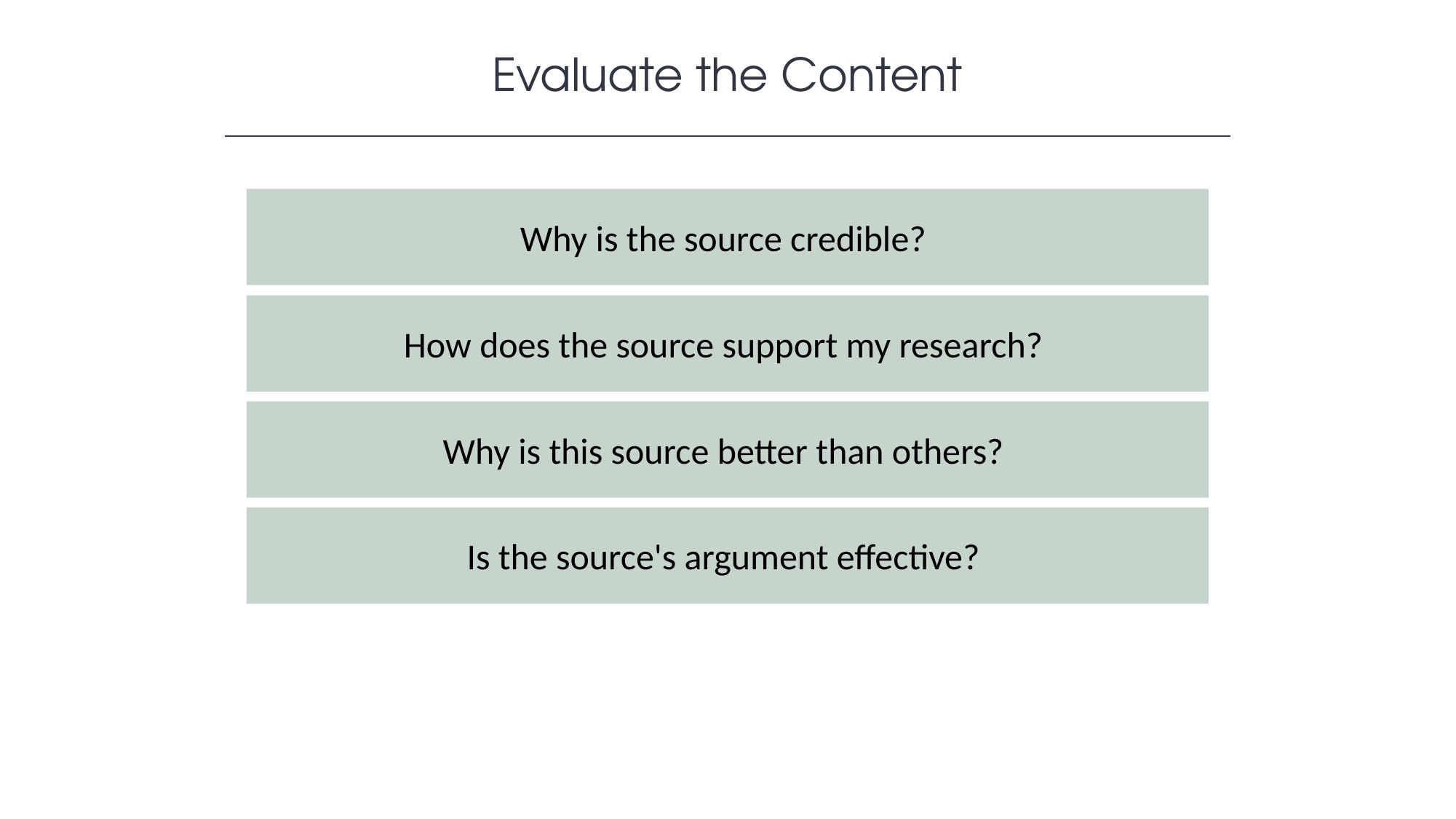

Evaluate the Content
HAWKES LEARNING

Why is the source credible?

How does the source support my research?

Why is this source better than others?

Is the source's argument effective?